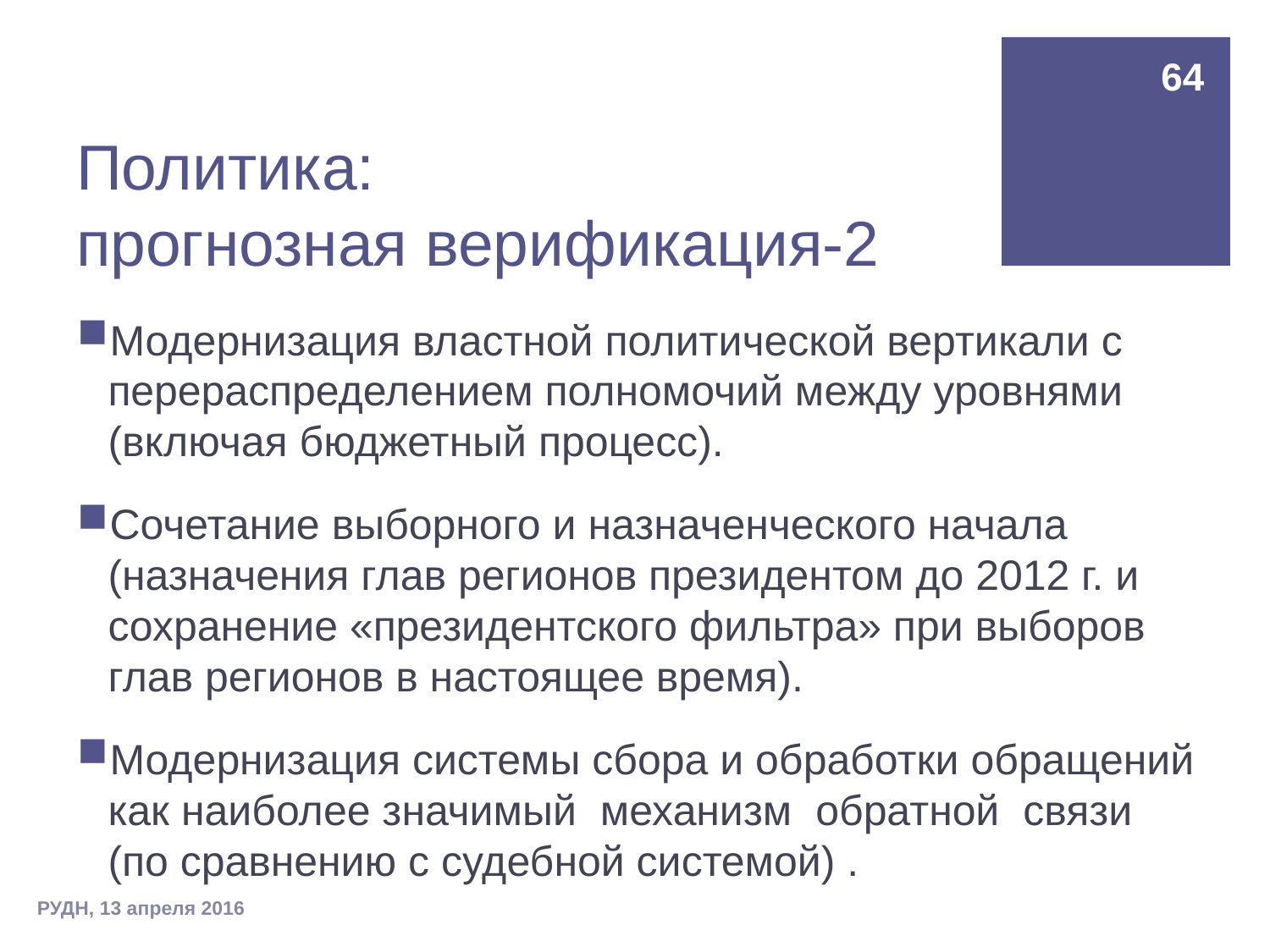

64
# Политика: прогнозная верификация-2
Модернизация властной политической вертикали с перераспределением полномочий между уровнями (включая бюджетный процесс).
Сочетание выборного и назначенческого начала (назначения глав регионов президентом до 2012 г. и сохранение «президентского фильтра» при выборов глав регионов в настоящее время).
Модернизация системы сбора и обработки обращений как наиболее значимый  механизм  обратной  связи (по сравнению с судебной системой) .
РУДН, 13 апреля 2016